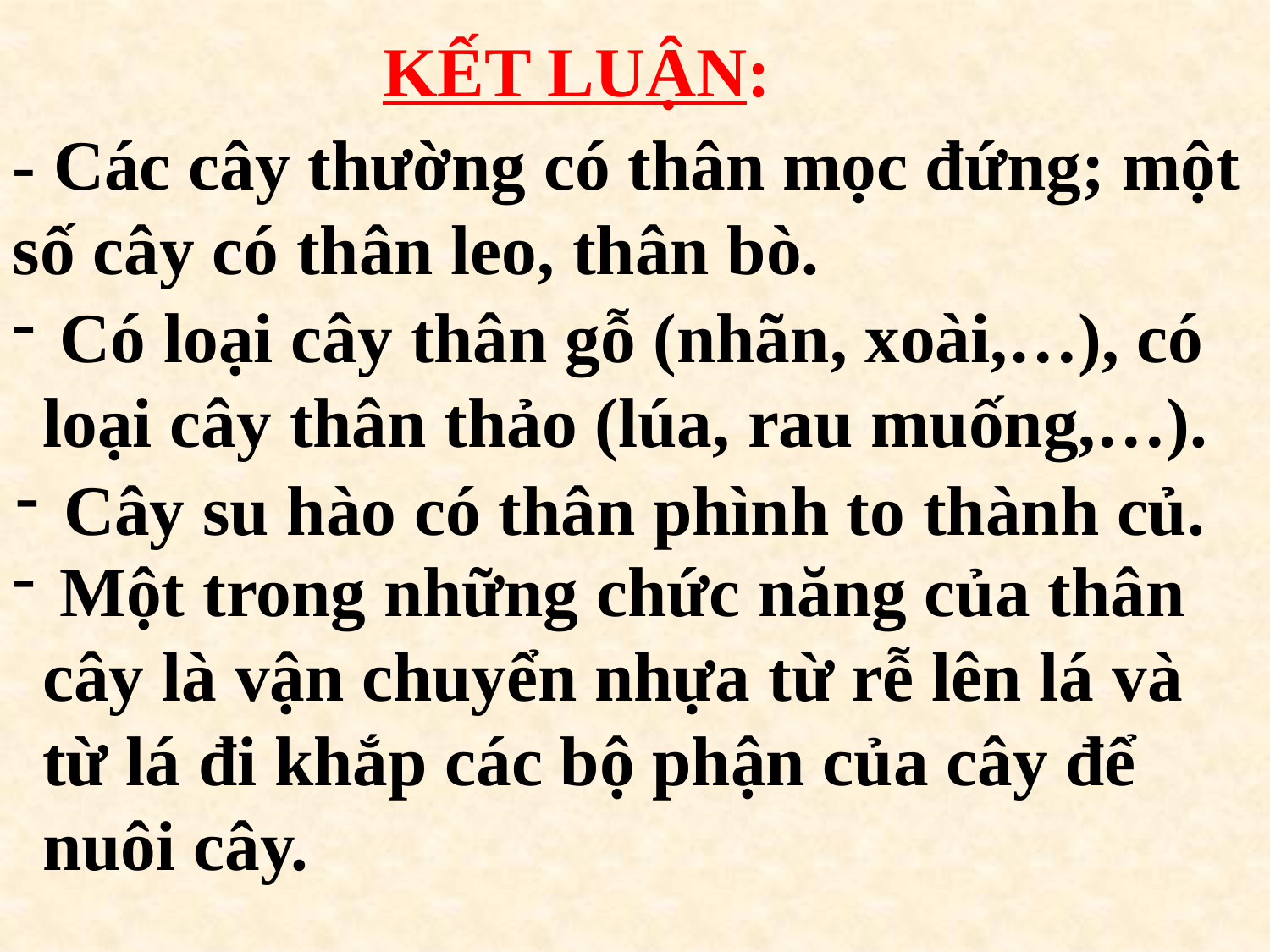

KẾT LUẬN:
- Các cây thường có thân mọc đứng; một số cây có thân leo, thân bò.
 Có loại cây thân gỗ (nhãn, xoài,…), có loại cây thân thảo (lúa, rau muống,…).
 Cây su hào có thân phình to thành củ.
 Một trong những chức năng của thân cây là vận chuyển nhựa từ rễ lên lá và từ lá đi khắp các bộ phận của cây để nuôi cây.